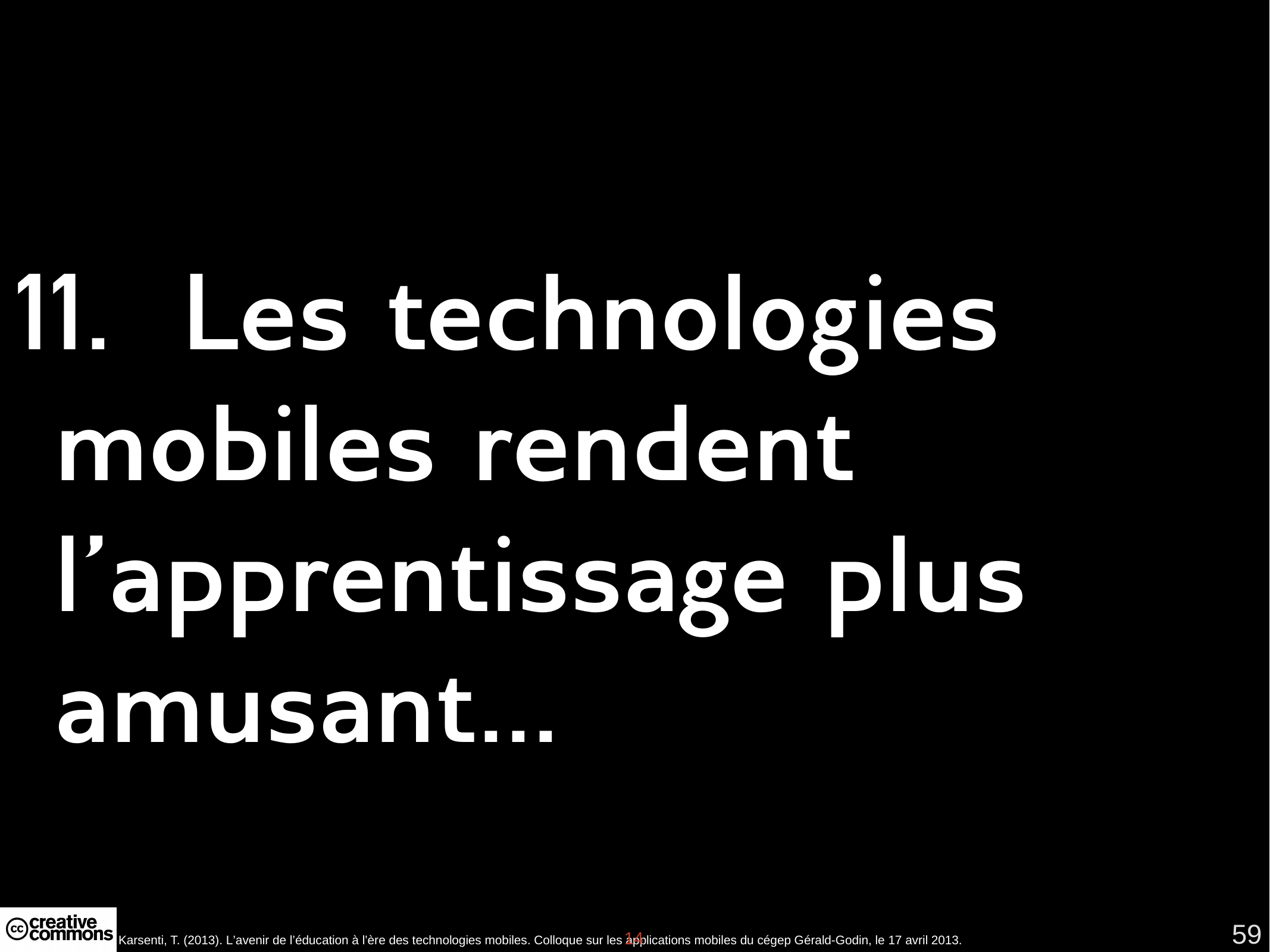

11.  Les technologies mobiles rendent l’apprentissage plus amusant...
59
14